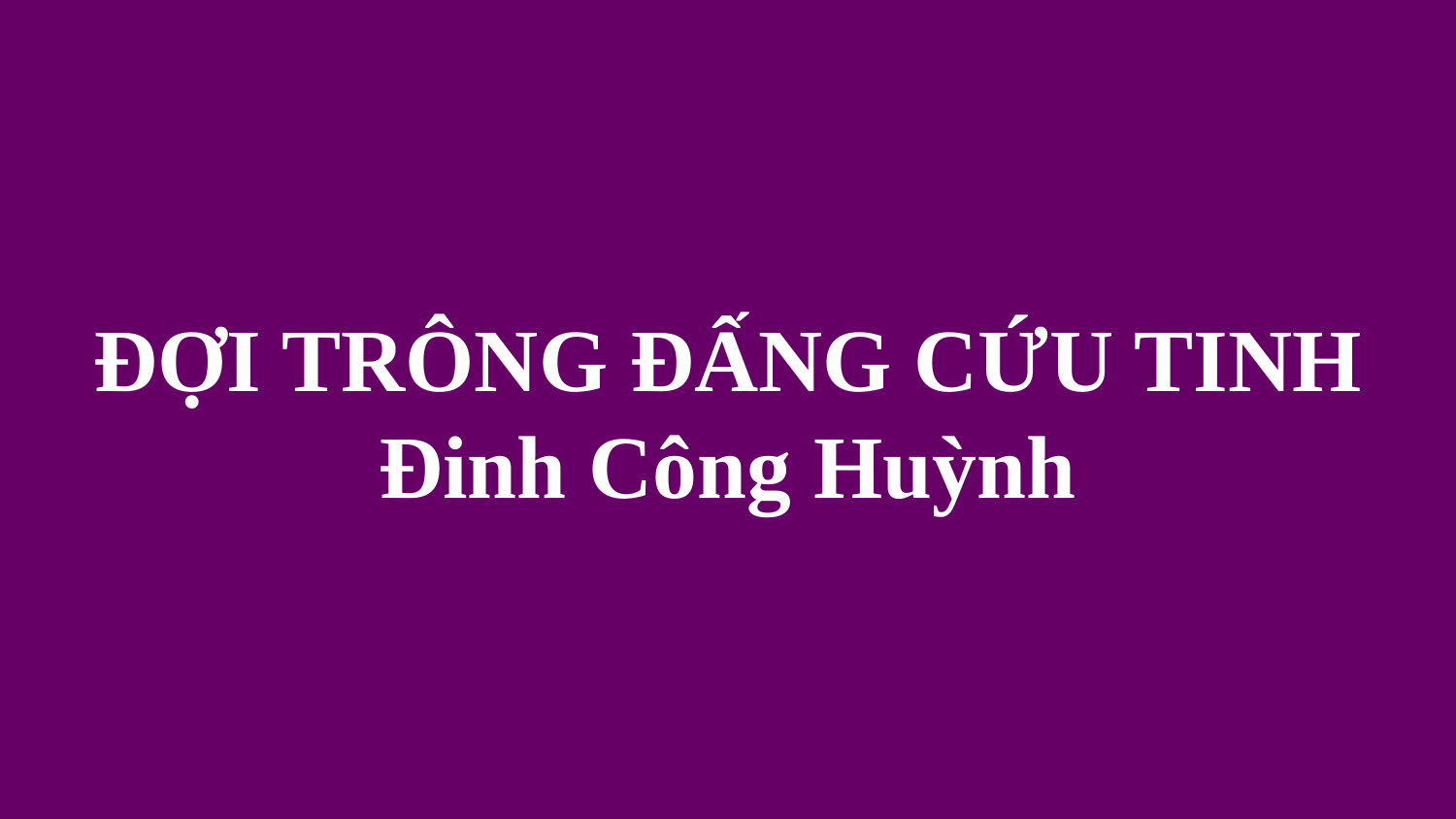

# ĐỢI TRÔNG ĐẤNG CỨU TINH Đinh Công Huỳnh